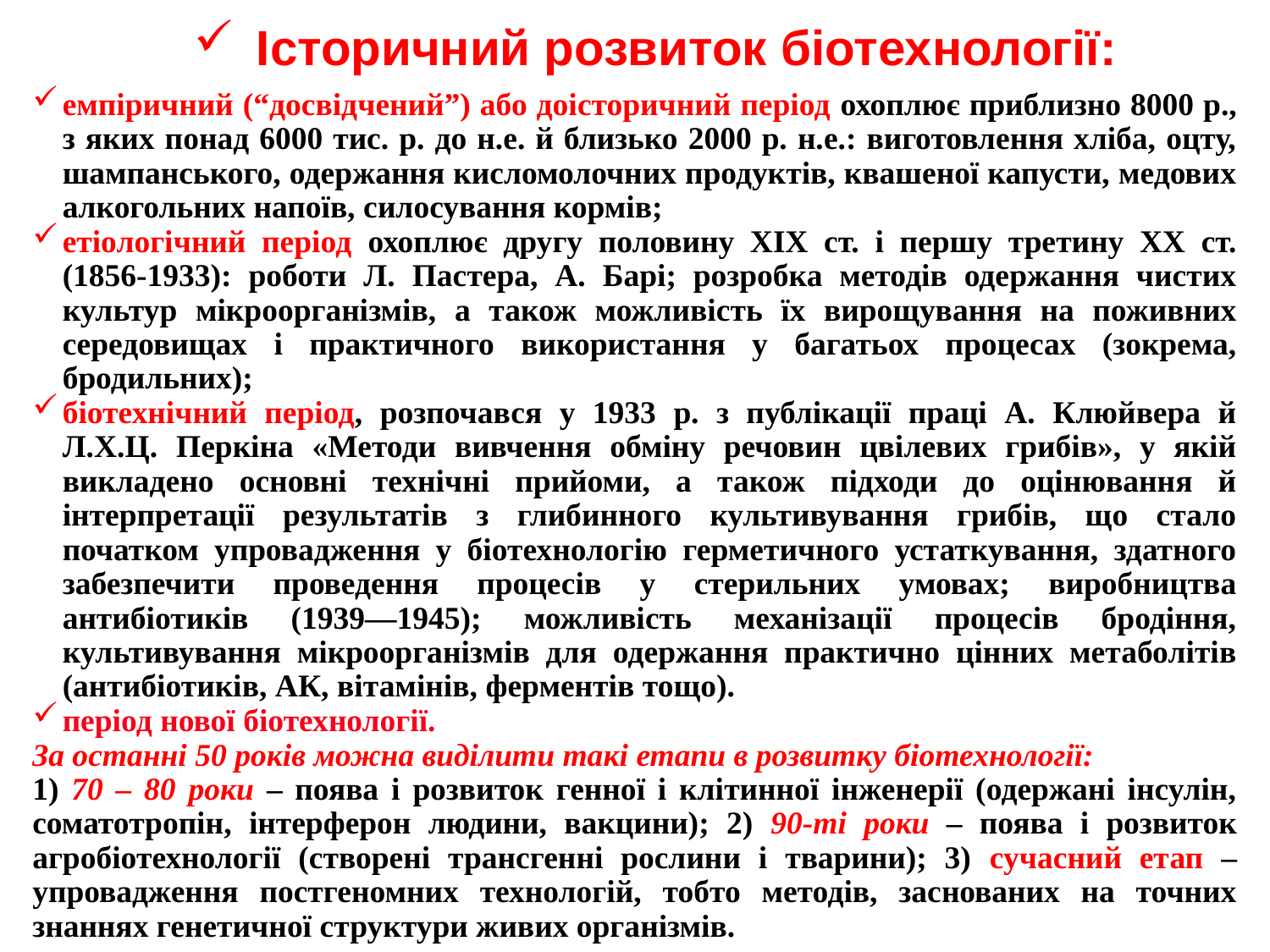

Історичний розвиток біотехнології:
емпіричний (“досвідчений”) або доісторичний період охоплює приблизно 8000 р., з яких понад 6000 тис. р. до н.е. й близько 2000 р. н.е.: виготовлення хліба, оцту, шампанського, одержання кисломолочних продуктів, квашеної капусти, медових алкогольних напоїв, силосування кормів;
етіологічний період охоплює другу половину XIX ст. і першу третину XX ст. (1856-1933): роботи Л. Пастера, А. Барі; розробка методів одержання чистих культур мікроорганізмів, а також можливість їх вирощування на поживних середовищах і практичного використання у багатьох процесах (зокрема, бродильних);
біотехнічний період, розпочався у 1933 р. з публікації праці А. Клюйвера й Л.Х.Ц. Перкіна «Методи вивчення обміну речовин цвілевих грибів», у якій викладено основні технічні прийоми, а також підходи до оцінювання й інтерпретації результатів з глибинного культивування грибів, що стало початком упровадження у біотехнологію герметичного устаткування, здатного забезпечити проведення процесів у стерильних умовах; виробництва антибіотиків (1939—1945); можливість механізації процесів бродіння, культивування мікроорганізмів для одержання практично цінних метаболітів (антибіотиків, АК, вітамінів, ферментів тощо).
період нової біотехнології.
За останні 50 років можна виділити такі етапи в розвитку біотехнології:
1) 70 – 80 роки – поява і розвиток генної і клітинної інженерії (одержані інсулін, соматотропін, інтерферон людини, вакцини); 2) 90-ті роки – поява і розвиток агробіотехнології (створені трансгенні рослини і тварини); 3) сучасний етап – упровадження постгеномних технологій, тобто методів, заснованих на точних знаннях генетичної структури живих організмів.